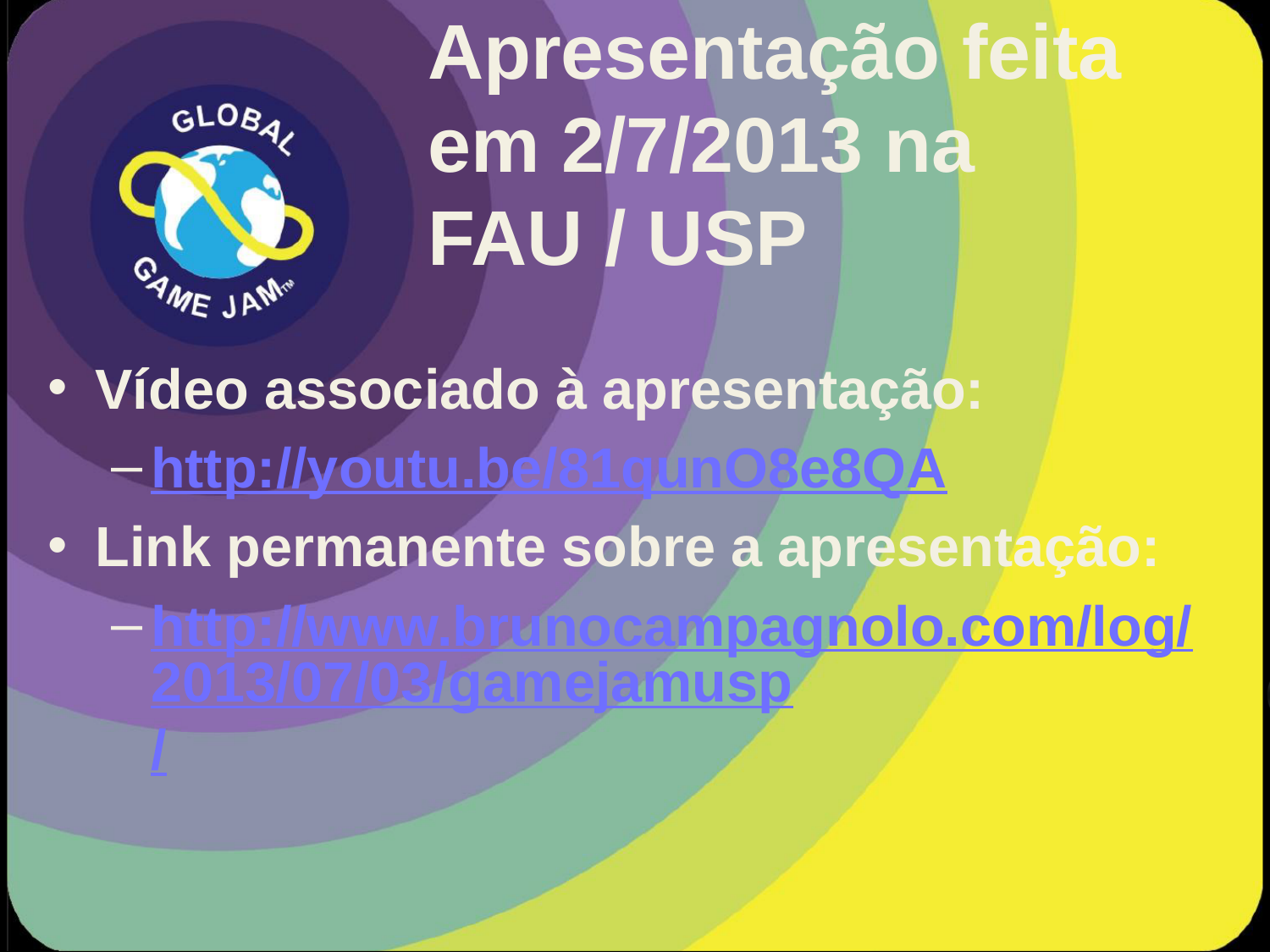

# Apresentação feita em 2/7/2013 na FAU / USP
Vídeo associado à apresentação:
http://youtu.be/81qunO8e8QA
Link permanente sobre a apresentação:
http://www.brunocampagnolo.com/log/2013/07/03/gamejamusp/